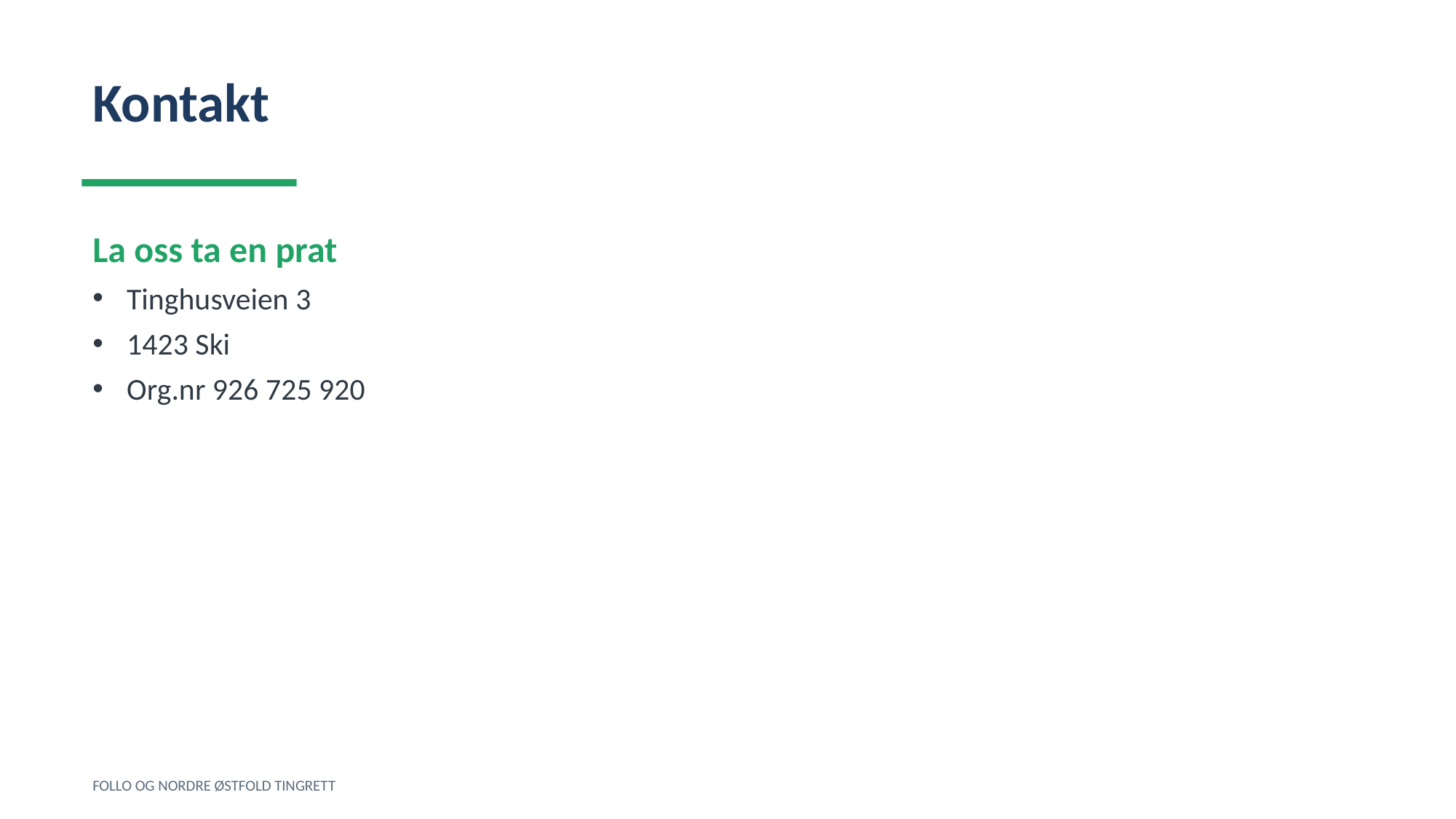

Kontakt

La oss ta en prat
Tinghusveien 3
1423 Ski
Org.nr 926 725 920
FOLLO OG NORDRE ØSTFOLD TINGRETT